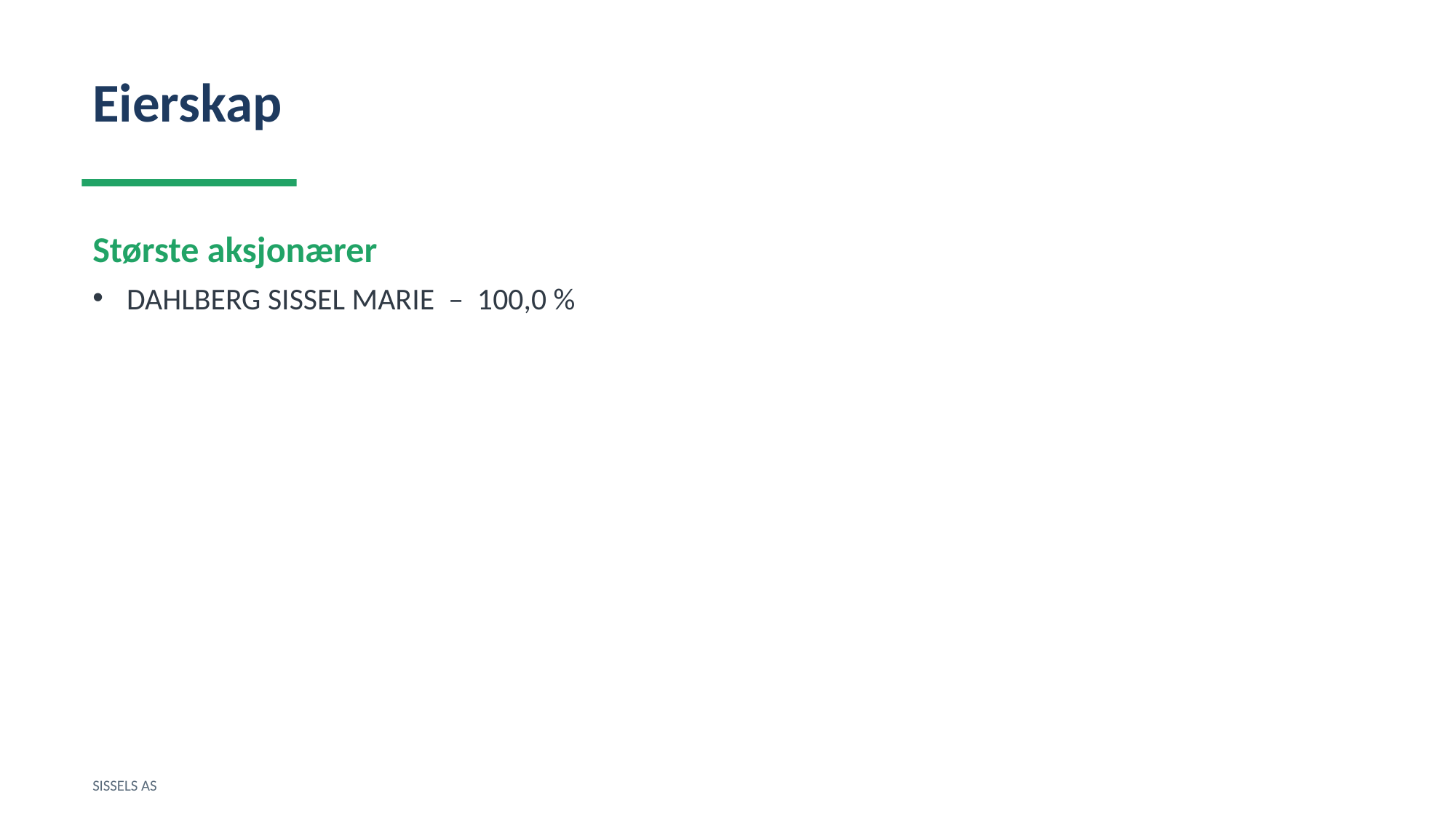

Eierskap

Største aksjonærer
DAHLBERG SISSEL MARIE  –  100,0 %
SISSELS AS